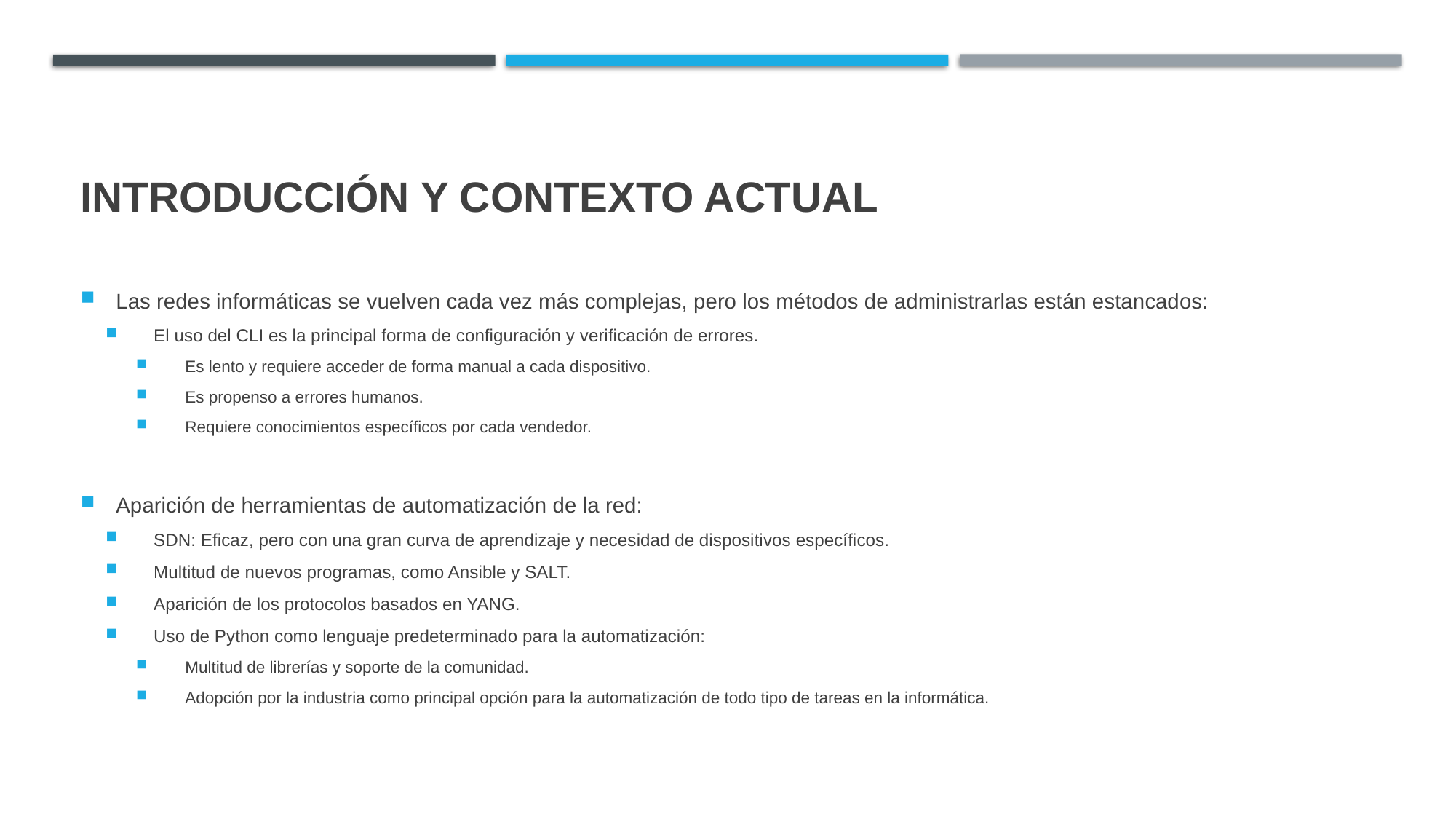

# Introducción y contexto actual
Las redes informáticas se vuelven cada vez más complejas, pero los métodos de administrarlas están estancados:
El uso del CLI es la principal forma de configuración y verificación de errores.
Es lento y requiere acceder de forma manual a cada dispositivo.
Es propenso a errores humanos.
Requiere conocimientos específicos por cada vendedor.

Aparición de herramientas de automatización de la red:
SDN: Eficaz, pero con una gran curva de aprendizaje y necesidad de dispositivos específicos.
Multitud de nuevos programas, como Ansible y SALT.
Aparición de los protocolos basados en YANG.
Uso de Python como lenguaje predeterminado para la automatización:
Multitud de librerías y soporte de la comunidad.
Adopción por la industria como principal opción para la automatización de todo tipo de tareas en la informática.